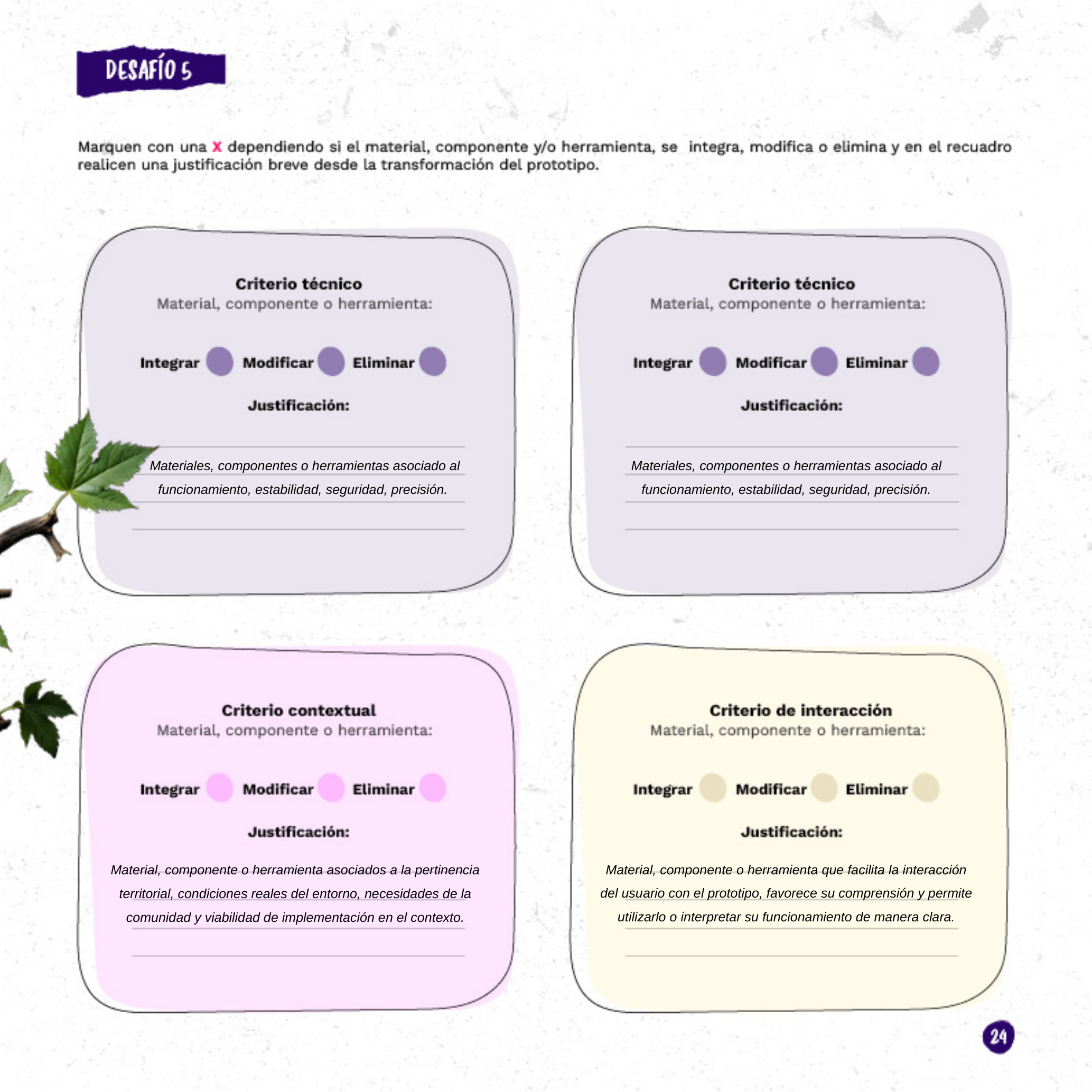

Materiales, componentes o herramientas asociado al funcionamiento, estabilidad, seguridad, precisión.
Materiales, componentes o herramientas asociado al funcionamiento, estabilidad, seguridad, precisión.
Material, componente o herramienta que facilita la interacción del usuario con el prototipo, favorece su comprensión y permite utilizarlo o interpretar su funcionamiento de manera clara.
Material, componente o herramienta asociados a la pertinencia territorial, condiciones reales del entorno, necesidades de la comunidad y viabilidad de implementación en el contexto.